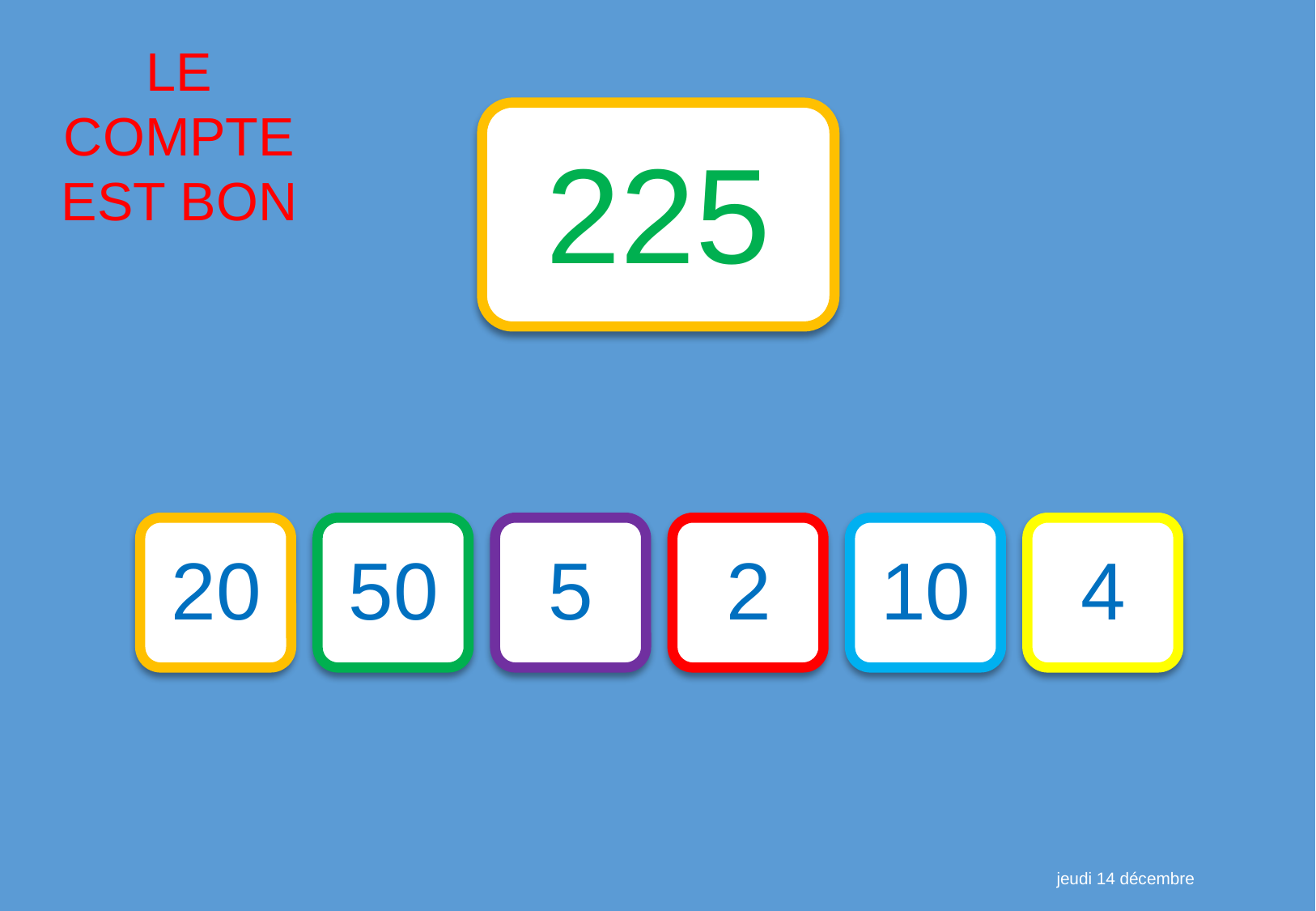

225
20
50
5
2
10
4
jeudi 14 décembre